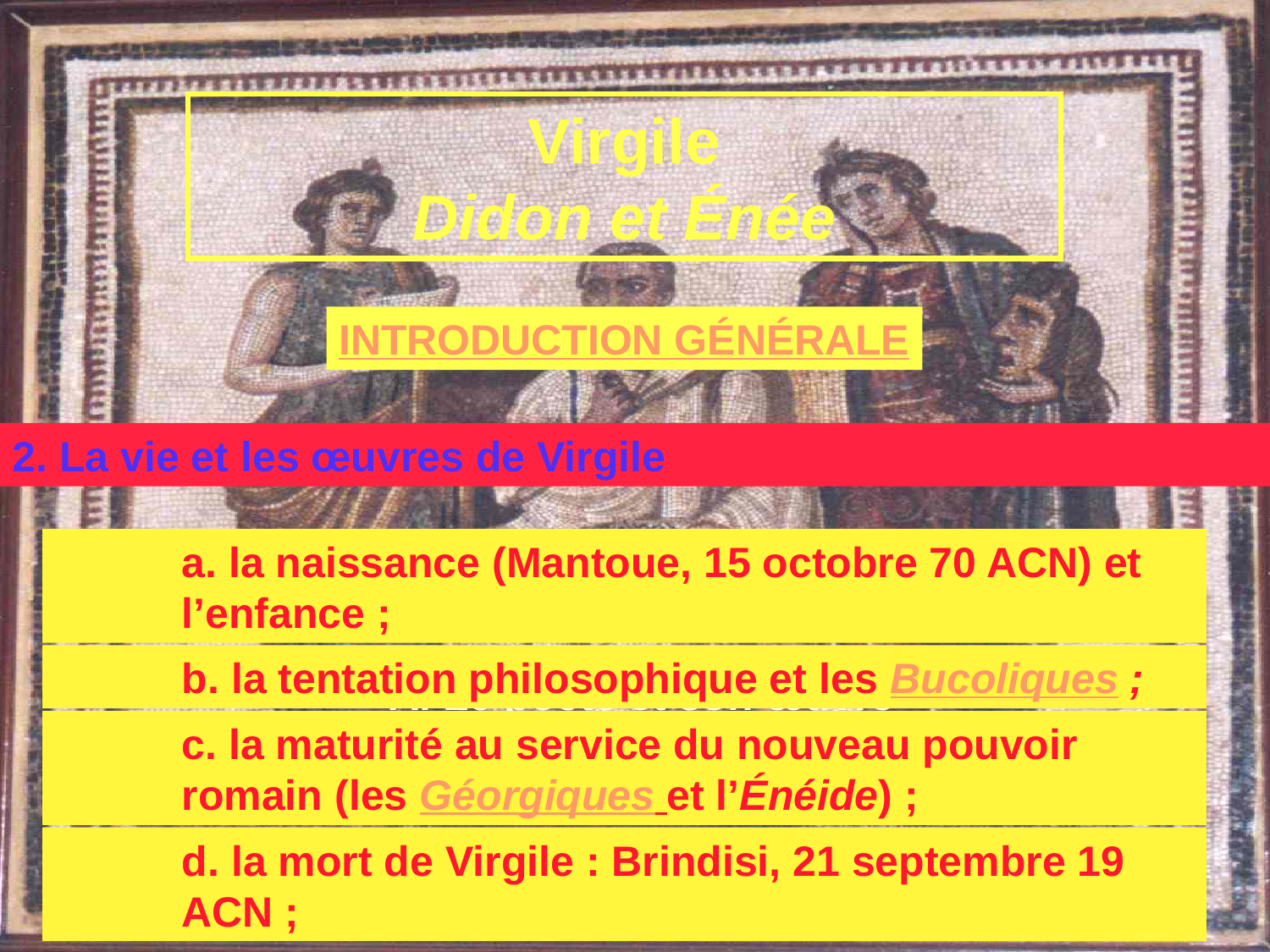

Virgile
Didon et Énée
INTRODUCTION GÉNÉRALE
2. La vie et les œuvres de Virgile
	a. la naissance (Mantoue, 15 octobre 70 ACN) et 	l’enfance ;
Virgile et l’Énéide

	A. Le poète et son œuvre
	b. la tentation philosophique et les Bucoliques ;
	c. la maturité au service du nouveau pouvoir 	romain (les Géorgiques et l’Énéide) ;
Paul-Augustin Deproost
Virgile, Didon et Énée
	d. la mort de Virgile : Brindisi, 21 septembre 19 	ACN ;